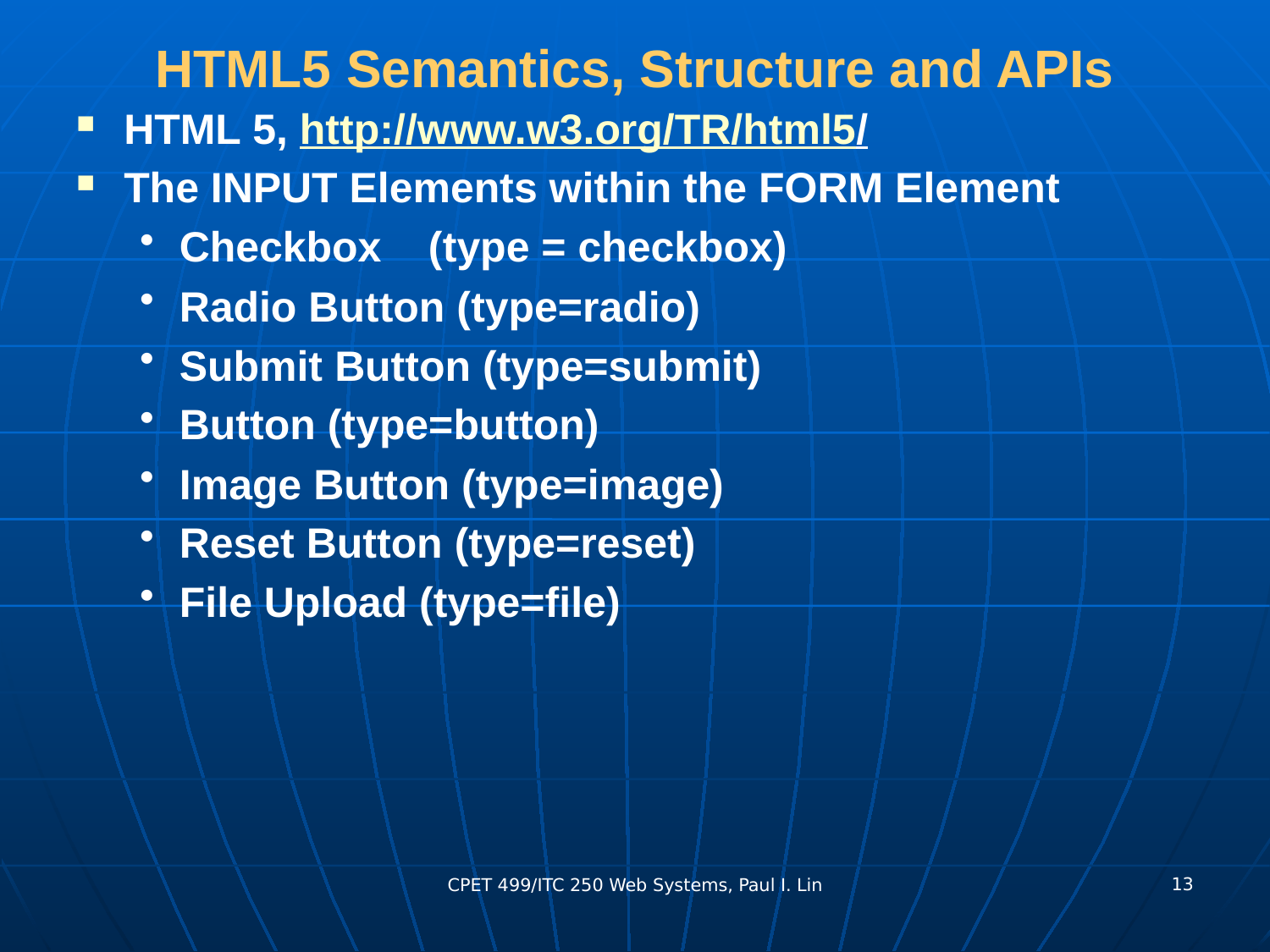

# HTML5 Semantics, Structure and APIs
HTML 5, http://www.w3.org/TR/html5/
The INPUT Elements within the FORM Element
Checkbox    (type = checkbox)
Radio Button (type=radio)
Submit Button (type=submit)
Button (type=button)
Image Button (type=image)
Reset Button (type=reset)
File Upload (type=file)

13
CPET 499/ITC 250 Web Systems, Paul I. Lin